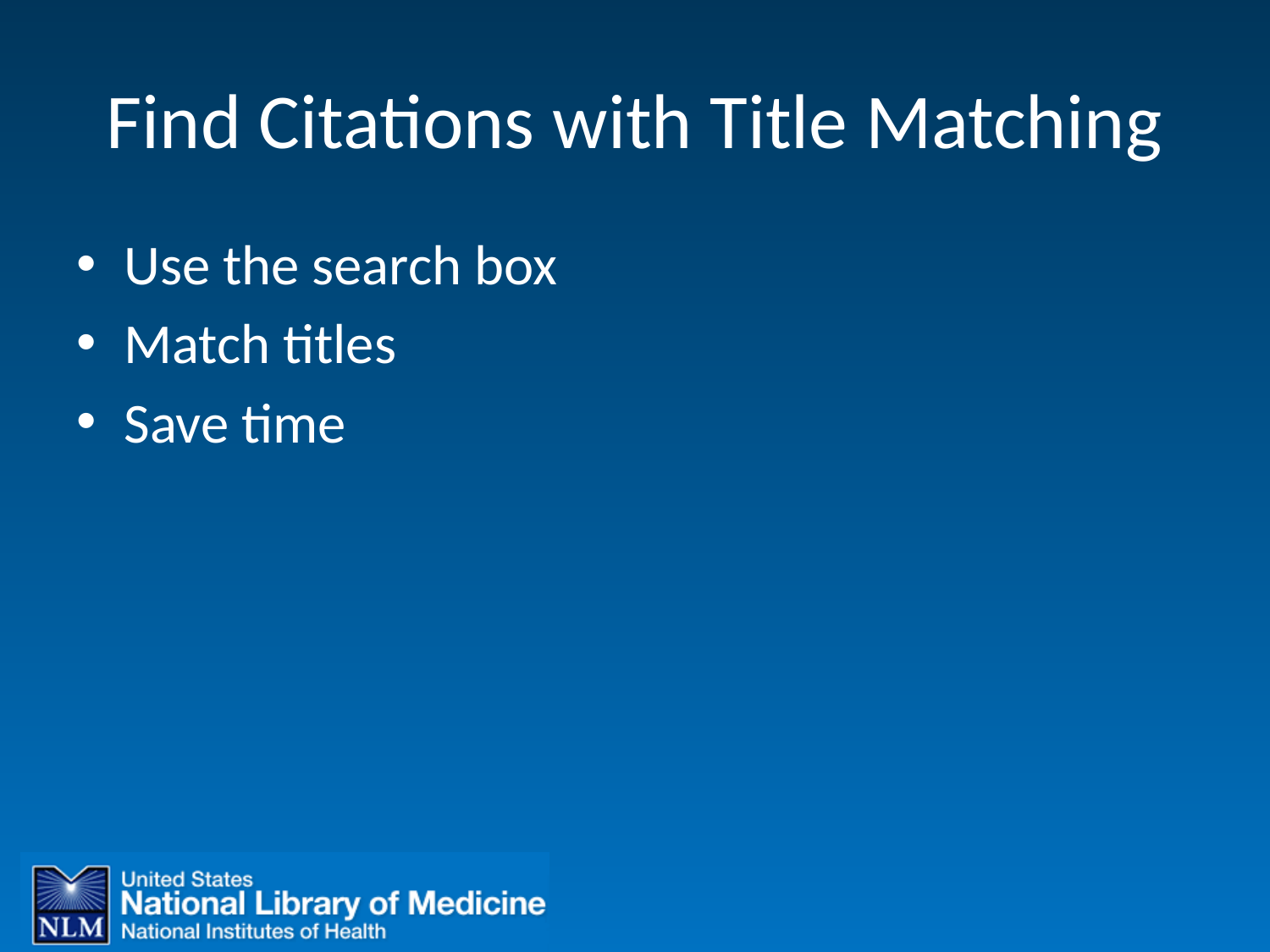

# Find Citations with Title Matching
Use the search box
Match titles
Save time
3